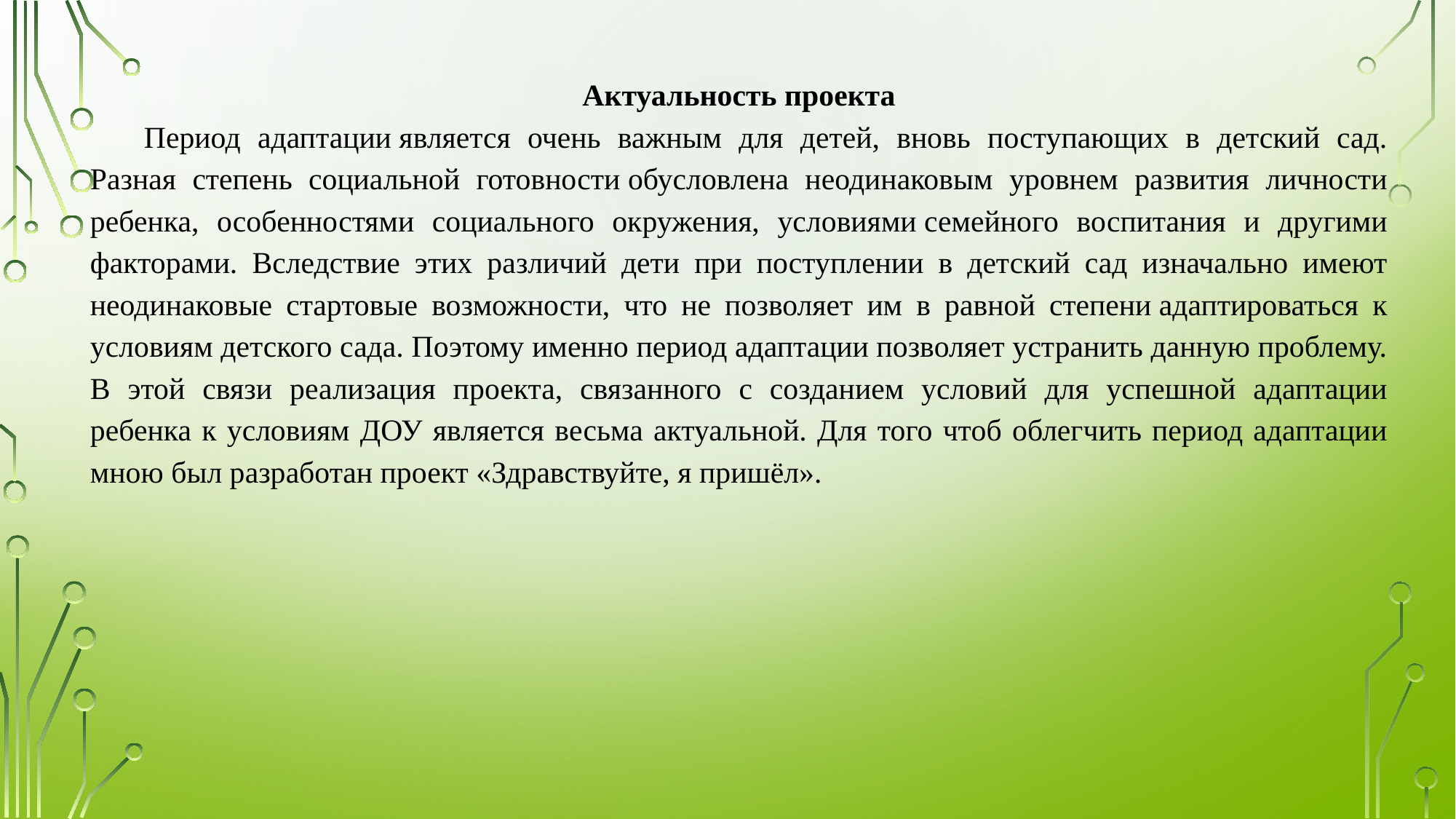

Актуальность проекта
Период адаптации является очень важным для детей, вновь поступающих в детский сад. Разная степень социальной готовности обусловлена неодинаковым уровнем развития личности ребенка, особенностями социального окружения, условиями семейного воспитания и другими факторами. Вследствие этих различий дети при поступлении в детский сад изначально имеют неодинаковые стартовые возможности, что не позволяет им в равной степени адаптироваться к условиям детского сада. Поэтому именно период адаптации позволяет устранить данную проблему. В этой связи реализация проекта, связанного с созданием условий для успешной адаптации ребенка к условиям ДОУ является весьма актуальной. Для того чтоб облегчить период адаптации мною был разработан проект «Здравствуйте, я пришёл».